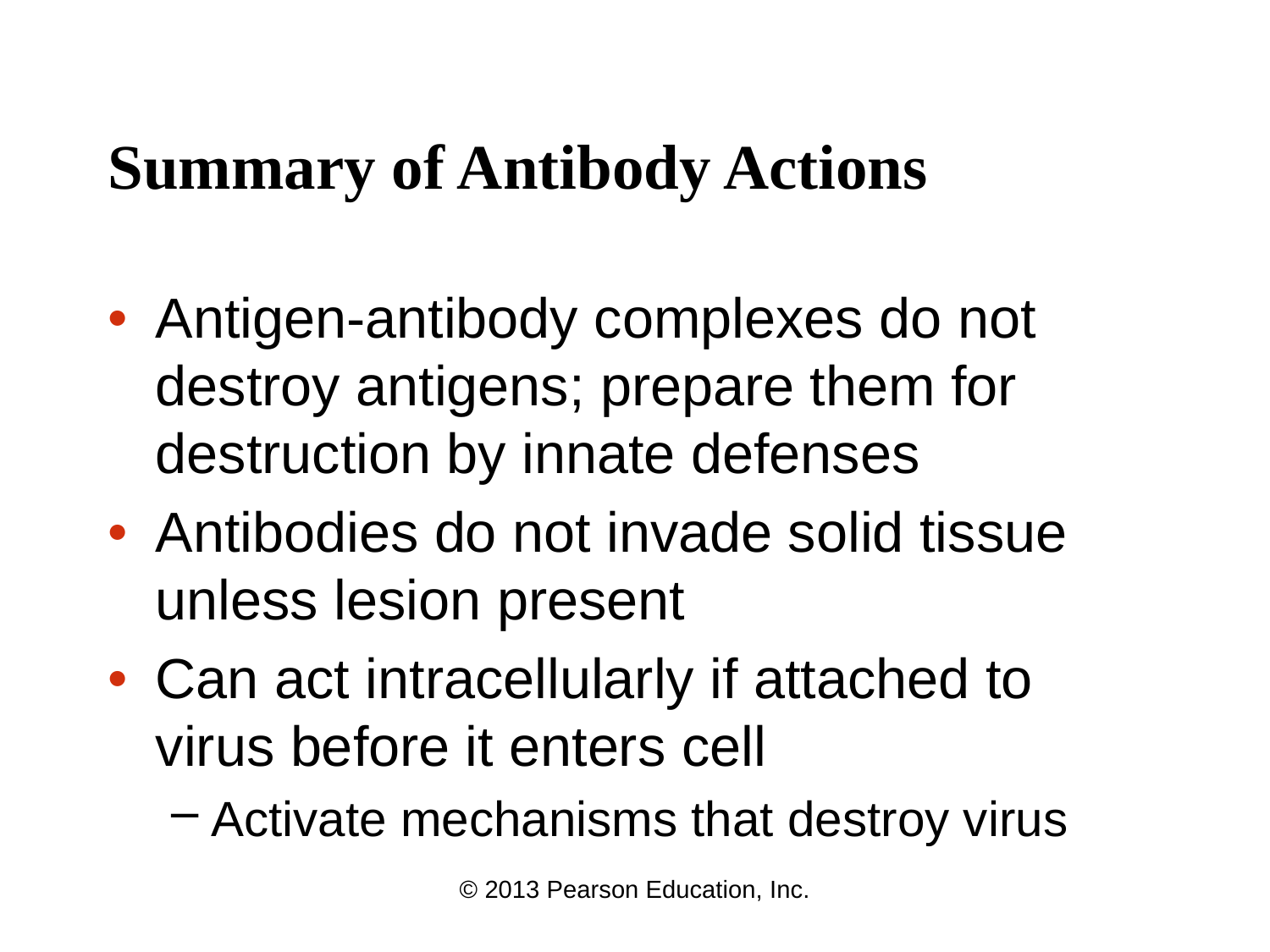

# Summary of Antibody Actions
Antigen-antibody complexes do not destroy antigens; prepare them for destruction by innate defenses
Antibodies do not invade solid tissue unless lesion present
Can act intracellularly if attached to virus before it enters cell
Activate mechanisms that destroy virus
© 2013 Pearson Education, Inc.